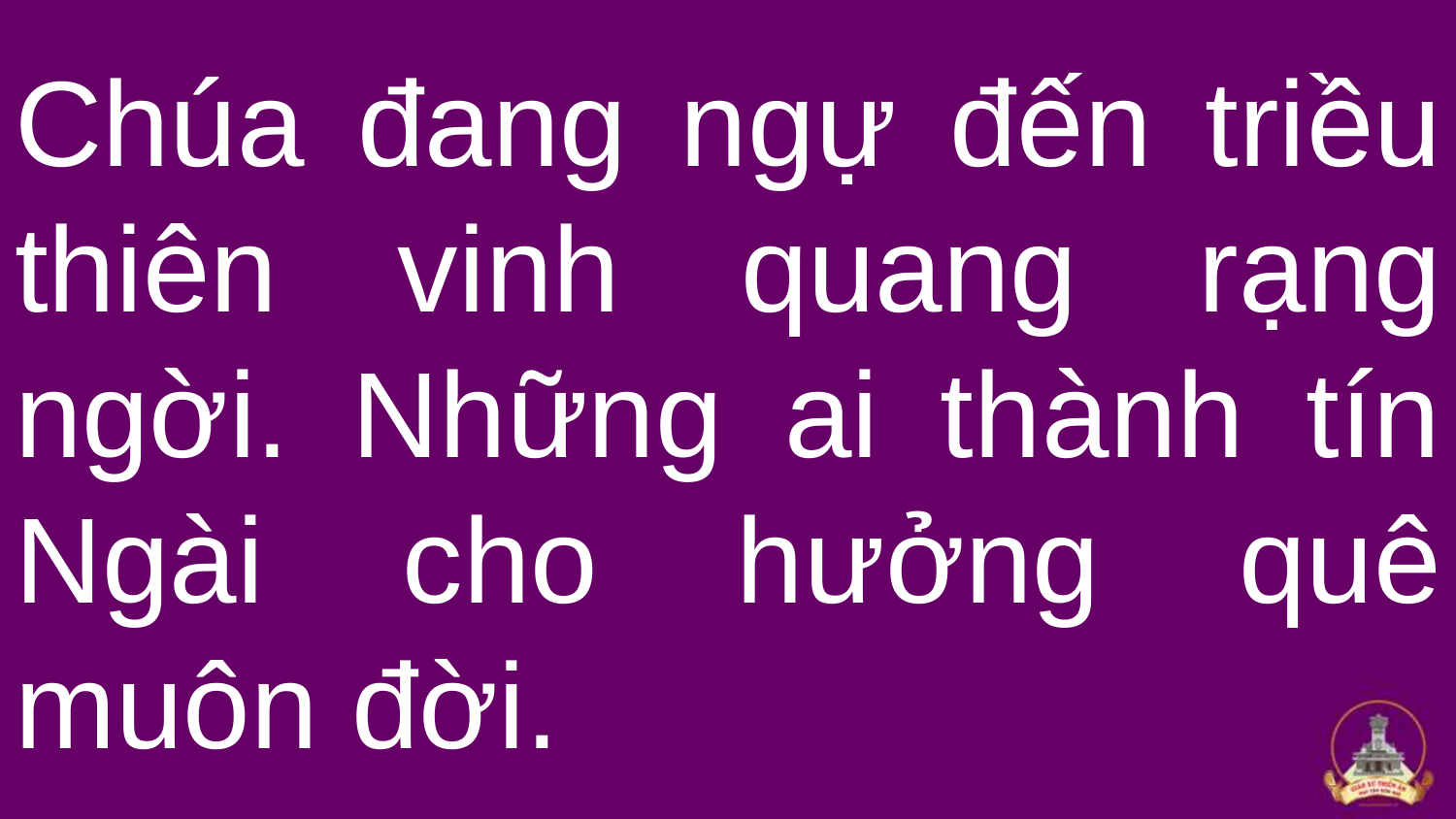

# Chúa đang ngự đến triều thiên vinh quang rạng ngời. Những ai thành tín Ngài cho hưởng quê muôn đời.